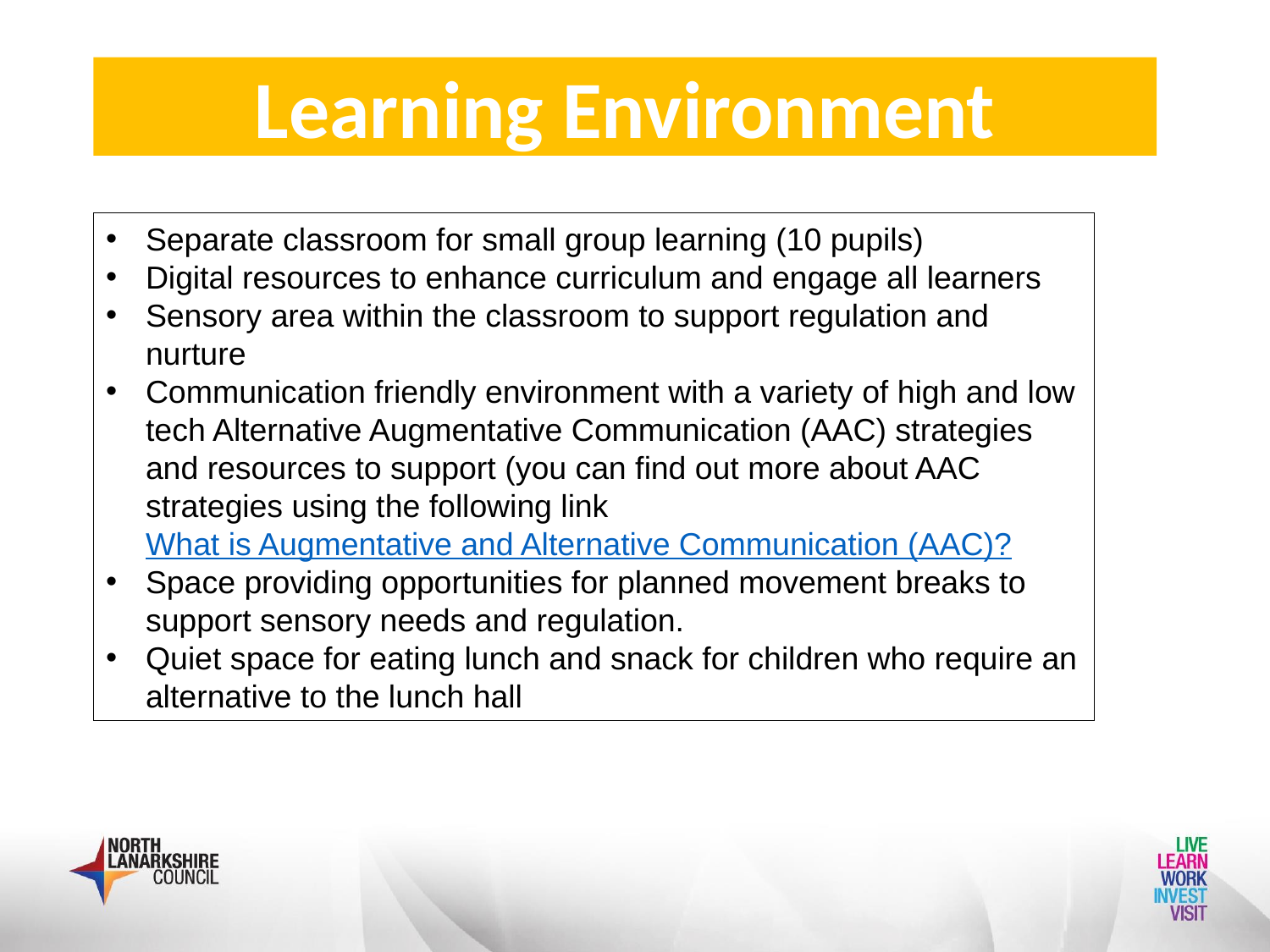

# Learning Environment
Separate classroom for small group learning (10 pupils)
Digital resources to enhance curriculum and engage all learners
Sensory area within the classroom to support regulation and nurture
Communication friendly environment with a variety of high and low tech Alternative Augmentative Communication (AAC) strategies and resources to support (you can find out more about AAC strategies using the following link What is Augmentative and Alternative Communication (AAC)?
Space providing opportunities for planned movement breaks to support sensory needs and regulation.
Quiet space for eating lunch and snack for children who require an alternative to the lunch hall